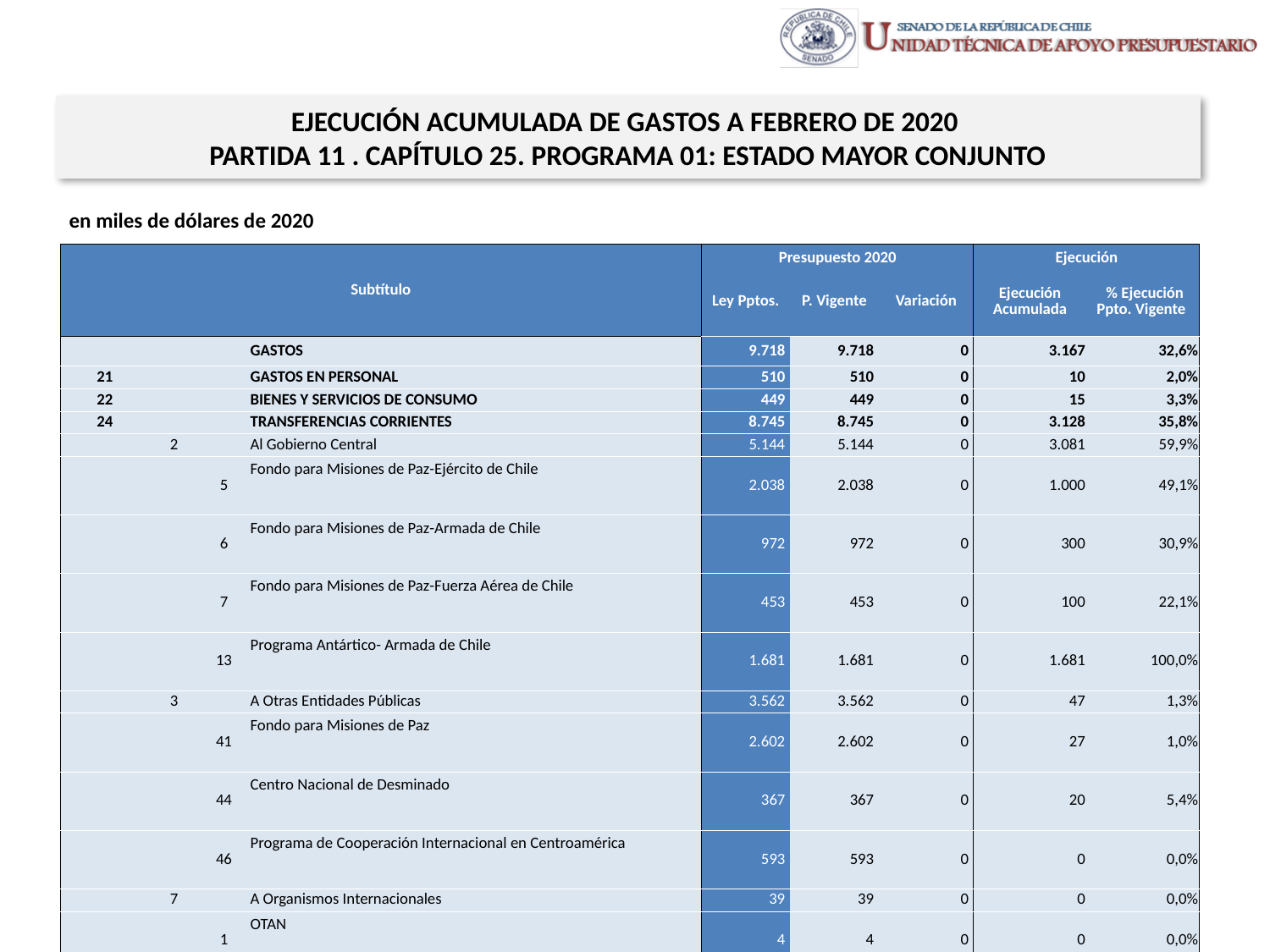

EJECUCIÓN ACUMULADA DE GASTOS A FEBRERO DE 2020
PARTIDA 11 . CAPÍTULO 25. PROGRAMA 01: ESTADO MAYOR CONJUNTO
en miles de dólares de 2020
| Subtítulo |  |  |  | Presupuesto 2020 |  |  | Ejecución |  |
| --- | --- | --- | --- | --- | --- | --- | --- | --- |
|  |  |  |  | Ley Pptos. | P. Vigente | Variación | Ejecución Acumulada | % Ejecución Ppto. Vigente |
|  |  |  | GASTOS | 9.718 | 9.718 | 0 | 3.167 | 32,6% |
| 21 |  |  | GASTOS EN PERSONAL | 510 | 510 | 0 | 10 | 2,0% |
| 22 |  |  | BIENES Y SERVICIOS DE CONSUMO | 449 | 449 | 0 | 15 | 3,3% |
| 24 |  |  | TRANSFERENCIAS CORRIENTES | 8.745 | 8.745 | 0 | 3.128 | 35,8% |
|  | 2 |  | Al Gobierno Central | 5.144 | 5.144 | 0 | 3.081 | 59,9% |
|  |  | 5 | Fondo para Misiones de Paz-Ejército de Chile | 2.038 | 2.038 | 0 | 1.000 | 49,1% |
|  |  | 6 | Fondo para Misiones de Paz-Armada de Chile | 972 | 972 | 0 | 300 | 30,9% |
|  |  | 7 | Fondo para Misiones de Paz-Fuerza Aérea de Chile | 453 | 453 | 0 | 100 | 22,1% |
|  |  | 13 | Programa Antártico- Armada de Chile | 1.681 | 1.681 | 0 | 1.681 | 100,0% |
|  | 3 |  | A Otras Entidades Públicas | 3.562 | 3.562 | 0 | 47 | 1,3% |
|  |  | 41 | Fondo para Misiones de Paz | 2.602 | 2.602 | 0 | 27 | 1,0% |
|  |  | 44 | Centro Nacional de Desminado | 367 | 367 | 0 | 20 | 5,4% |
|  |  | 46 | Programa de Cooperación Internacional en Centroamérica | 593 | 593 | 0 | 0 | 0,0% |
|  | 7 |  | A Organismos Internacionales | 39 | 39 | 0 | 0 | 0,0% |
|  |  | 1 | OTAN | 4 | 4 | 0 | 0 | 0,0% |
|  |  | 2 | OTTAWA | 31 | 31 | 0 | 0 | 0,0% |
|  |  | 3 | OSLO | 4 | 4 | 0 | 0 | 0,0% |
| 33 |  |  | TRANSFERENCIAS DE CAPITAL | 14 | 14 | 0 | 14 | 100,0% |
|  | 2 |  | Al Gobierno Central | 14 | 14 | 0 | 14 | 100,0% |
|  |  | 3 | Fondo para Misiones de Paz-Armada de Chile | 14 | 14 | 0 | 14 | 100,0% |
Fuente: Elaboración propia en base  a Informes de ejecución presupuestaria mensual de DIPRES

27